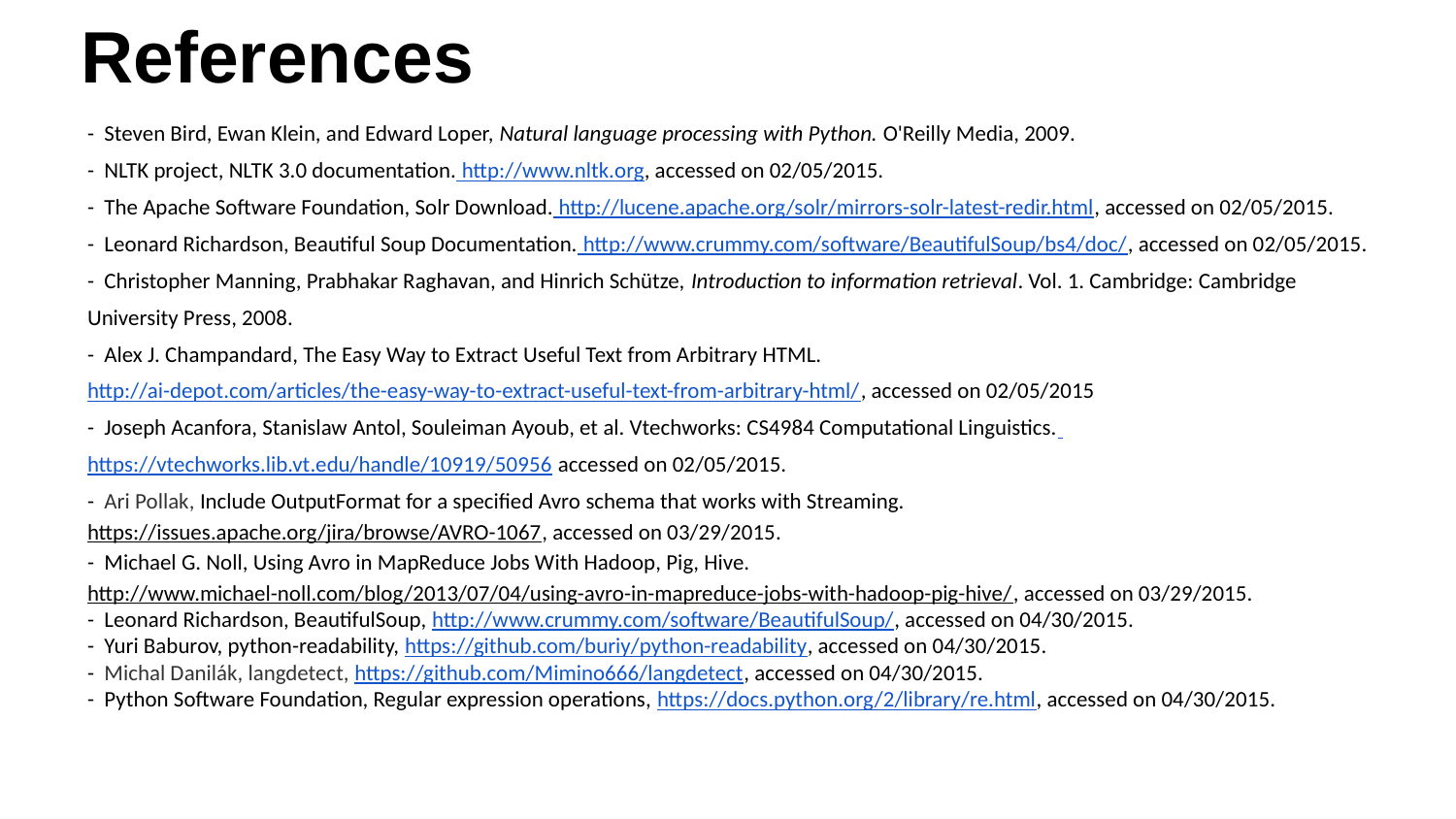

# References
-  Steven Bird, Ewan Klein, and Edward Loper, Natural language processing with Python. O'Reilly Media, 2009.
-  NLTK project, NLTK 3.0 documentation. http://www.nltk.org, accessed on 02/05/2015.
-  The Apache Software Foundation, Solr Download. http://lucene.apache.org/solr/mirrors-solr-latest-redir.html, accessed on 02/05/2015.
-  Leonard Richardson, Beautiful Soup Documentation. http://www.crummy.com/software/BeautifulSoup/bs4/doc/, accessed on 02/05/2015.
-  Christopher Manning, Prabhakar Raghavan, and Hinrich Schütze, Introduction to information retrieval. Vol. 1. Cambridge: Cambridge University Press, 2008.
-  Alex J. Champandard, The Easy Way to Extract Useful Text from Arbitrary HTML. http://ai-depot.com/articles/the-easy-way-to-extract-useful-text-from-arbitrary-html/, accessed on 02/05/2015
-  Joseph Acanfora, Stanislaw Antol, Souleiman Ayoub, et al. Vtechworks: CS4984 Computational Linguistics. https://vtechworks.lib.vt.edu/handle/10919/50956 accessed on 02/05/2015.
-  Ari Pollak, Include OutputFormat for a specified Avro schema that works with Streaming.
https://issues.apache.org/jira/browse/AVRO-1067, accessed on 03/29/2015.
-  Michael G. Noll, Using Avro in MapReduce Jobs With Hadoop, Pig, Hive.
http://www.michael-noll.com/blog/2013/07/04/using-avro-in-mapreduce-jobs-with-hadoop-pig-hive/, accessed on 03/29/2015.
-  Leonard Richardson, BeautifulSoup, http://www.crummy.com/software/BeautifulSoup/, accessed on 04/30/2015.
-  Yuri Baburov, python-readability, https://github.com/buriy/python-readability, accessed on 04/30/2015.
-  Michal Danilák, langdetect, https://github.com/Mimino666/langdetect, accessed on 04/30/2015.
-  Python Software Foundation, Regular expression operations, https://docs.python.org/2/library/re.html, accessed on 04/30/2015.